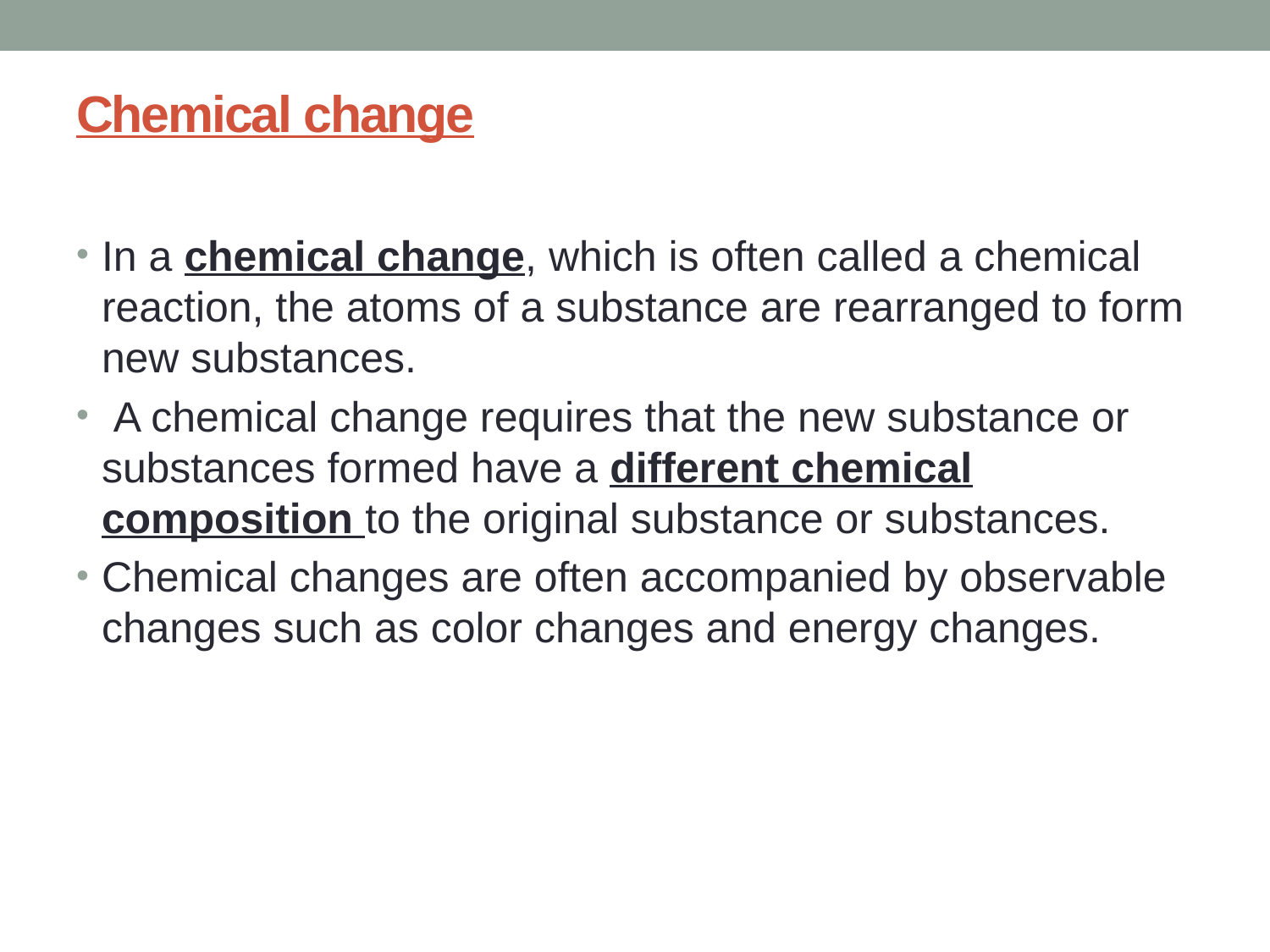

# Chemical change
In a chemical change, which is often called a chemical reaction, the atoms of a substance are rearranged to form new substances.
 A chemical change requires that the new substance or substances formed have a different chemical composition to the original substance or substances.
Chemical changes are often accompanied by observable changes such as color changes and energy changes.